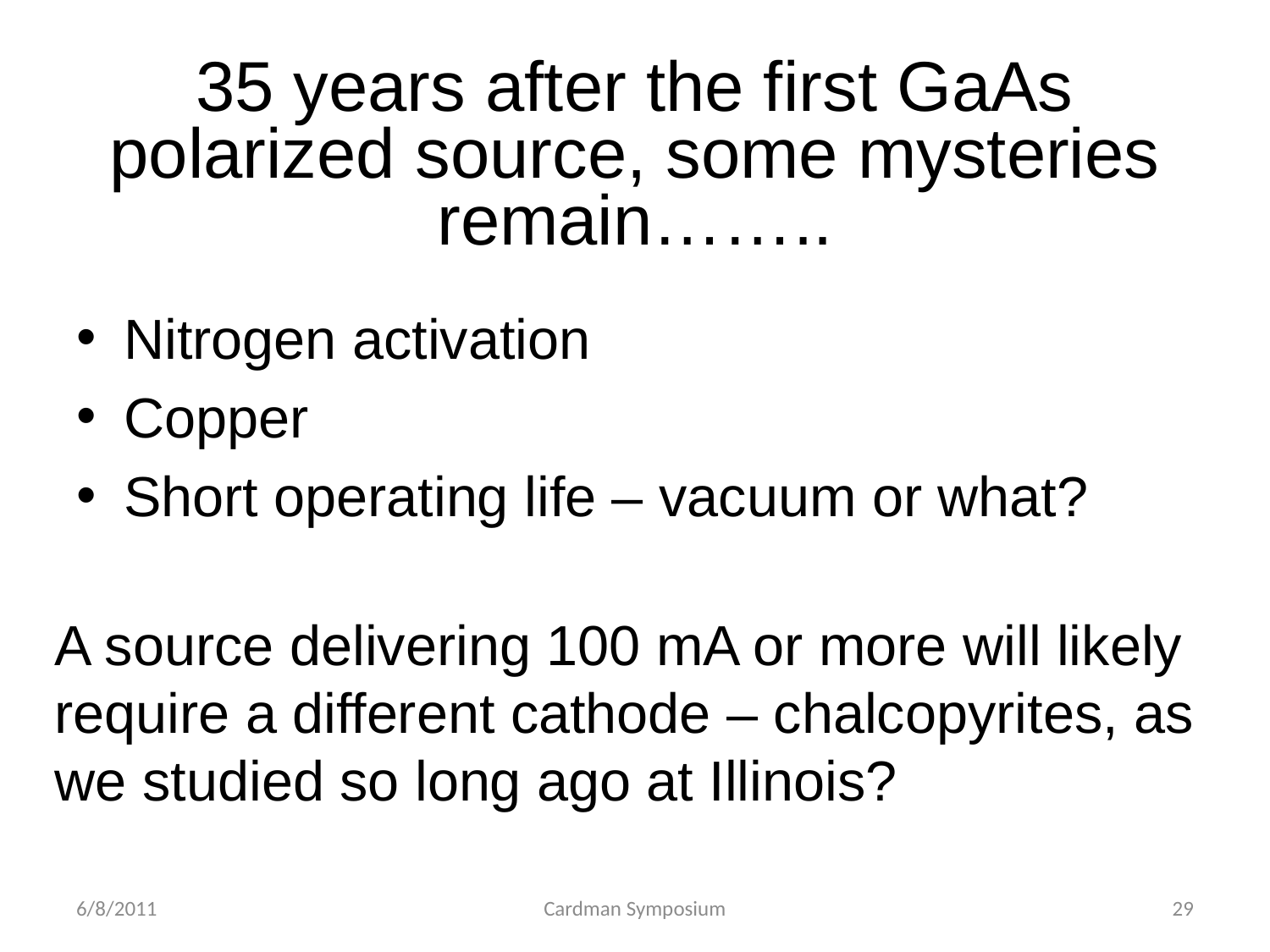

# 35 years after the first GaAs polarized source, some mysteries remain……..
Nitrogen activation
Copper
Short operating life – vacuum or what?

A source delivering 100 mA or more will likely require a different cathode – chalcopyrites, as we studied so long ago at Illinois?
6/8/2011
Cardman Symposium
29